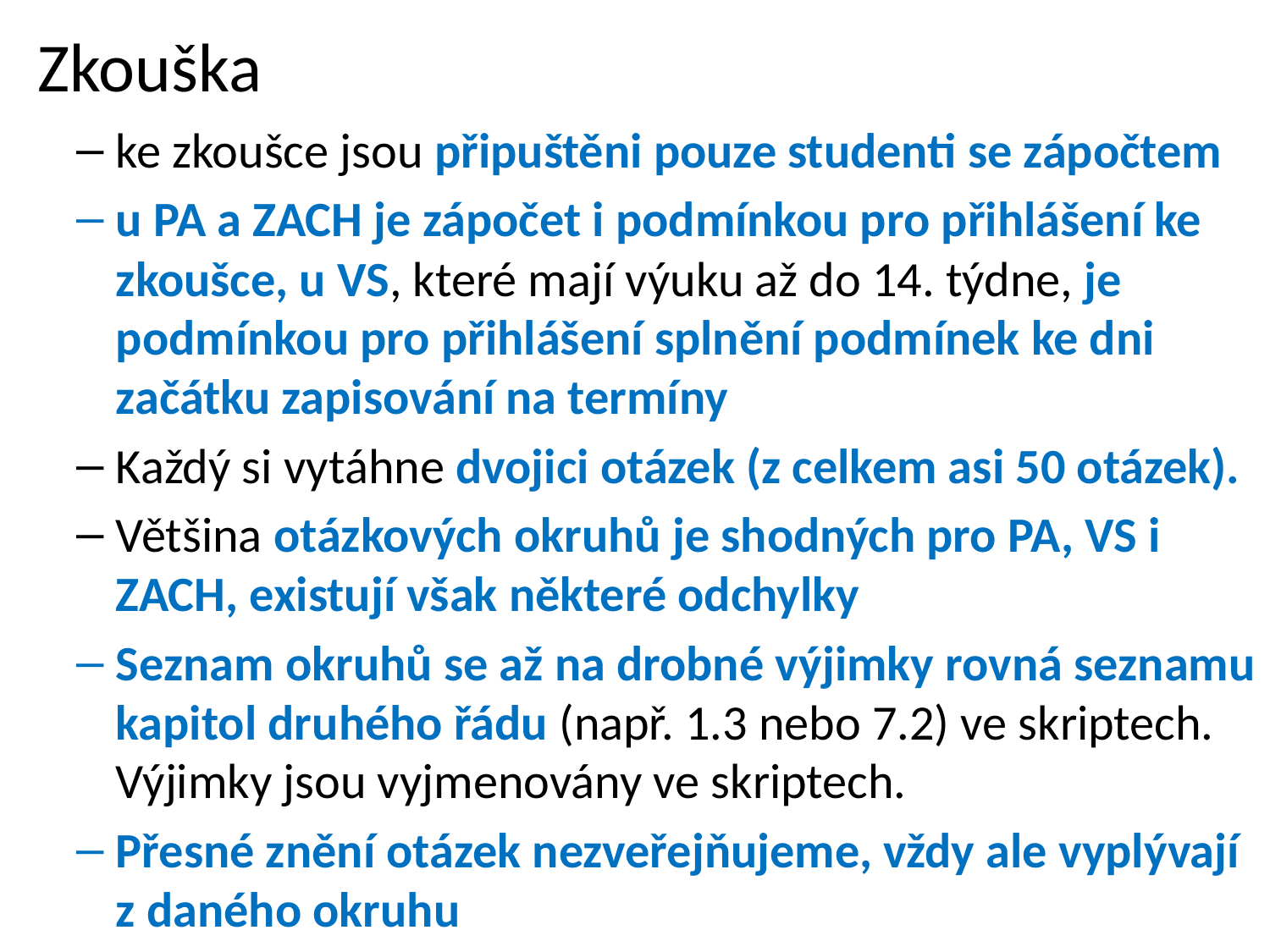

# Zkouška
ke zkoušce jsou připuštěni pouze studenti se zápočtem
u PA a ZACH je zápočet i podmínkou pro přihlášení ke zkoušce, u VS, které mají výuku až do 14. týdne, je podmínkou pro přihlášení splnění podmínek ke dni začátku zapisování na termíny
Každý si vytáhne dvojici otázek (z celkem asi 50 otázek).
Většina otázkových okruhů je shodných pro PA, VS i ZACH, existují však některé odchylky
Seznam okruhů se až na drobné výjimky rovná seznamu kapitol druhého řádu (např. 1.3 nebo 7.2) ve skriptech. Výjimky jsou vyjmenovány ve skriptech.
Přesné znění otázek nezveřejňujeme, vždy ale vyplývají z daného okruhu